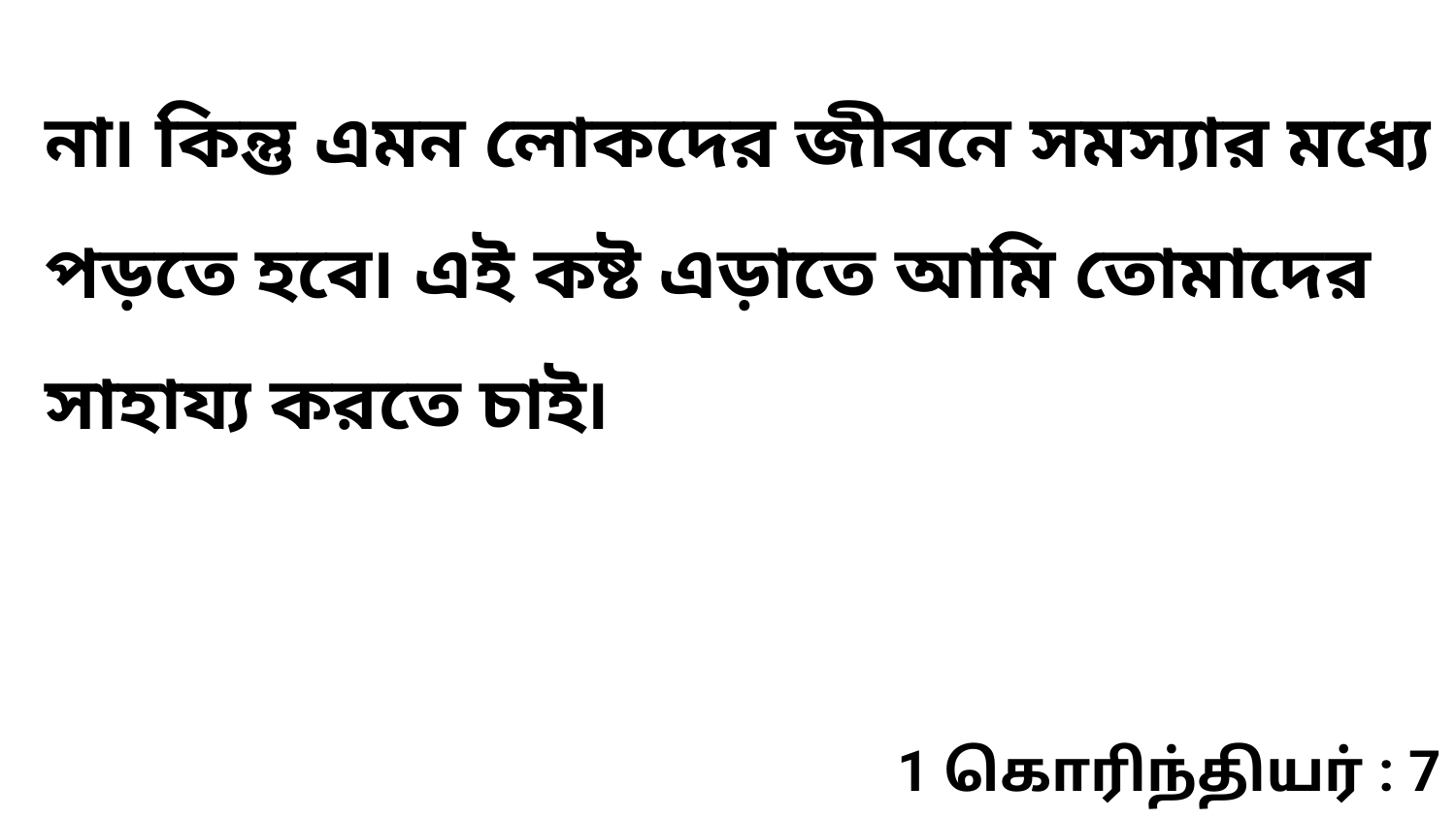

না৷ কিন্তু এমন লোকদের জীবনে সমস্যার মধ্যে পড়তে হবে৷ এই কষ্ট এড়াতে আমি তোমাদের সাহায্য করতে চাই৷
1 கொரிந்தியர் : 7